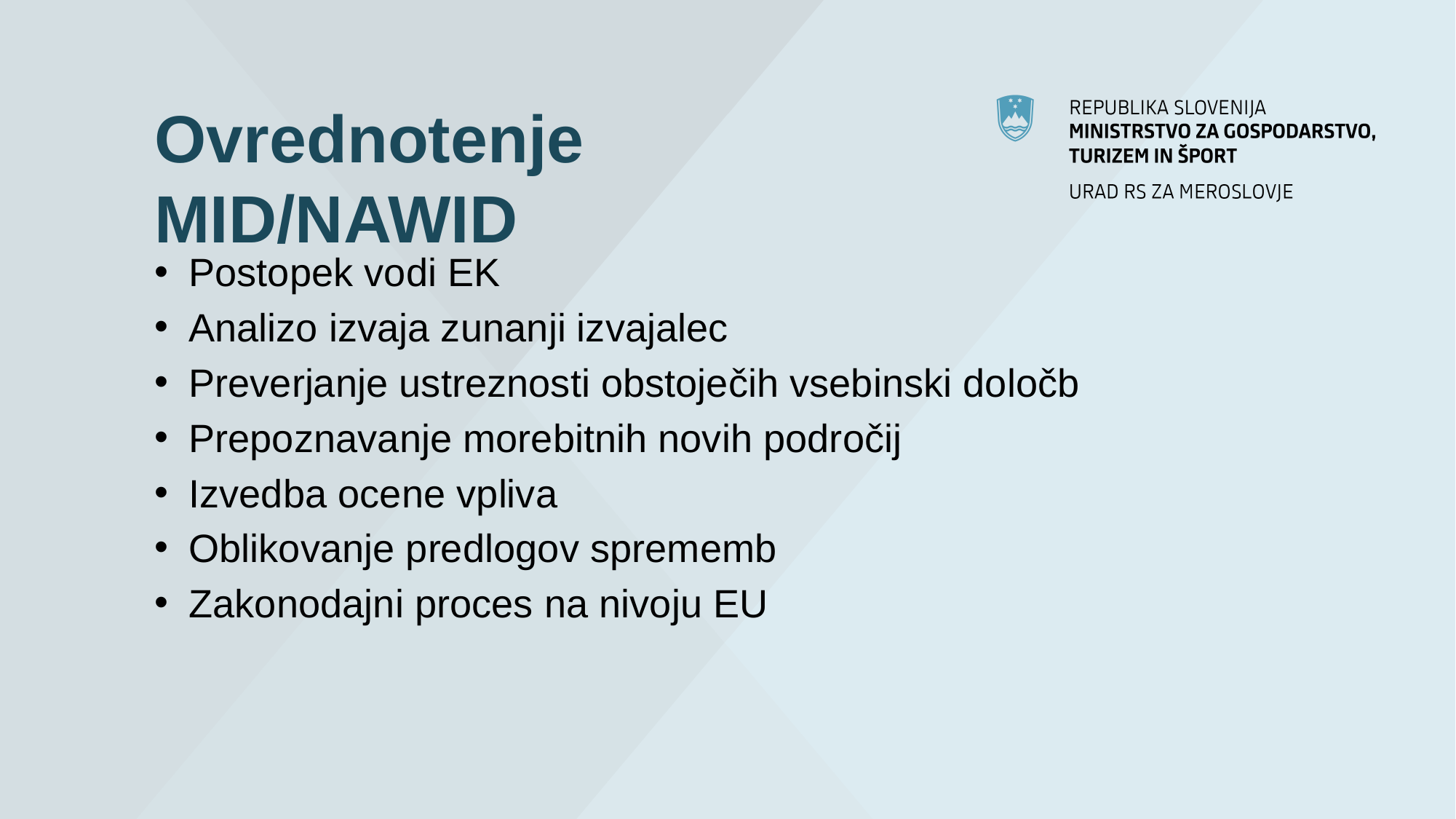

# Ovrednotenje MID/NAWID
Postopek vodi EK
Analizo izvaja zunanji izvajalec
Preverjanje ustreznosti obstoječih vsebinski določb
Prepoznavanje morebitnih novih področij
Izvedba ocene vpliva
Oblikovanje predlogov sprememb
Zakonodajni proces na nivoju EU